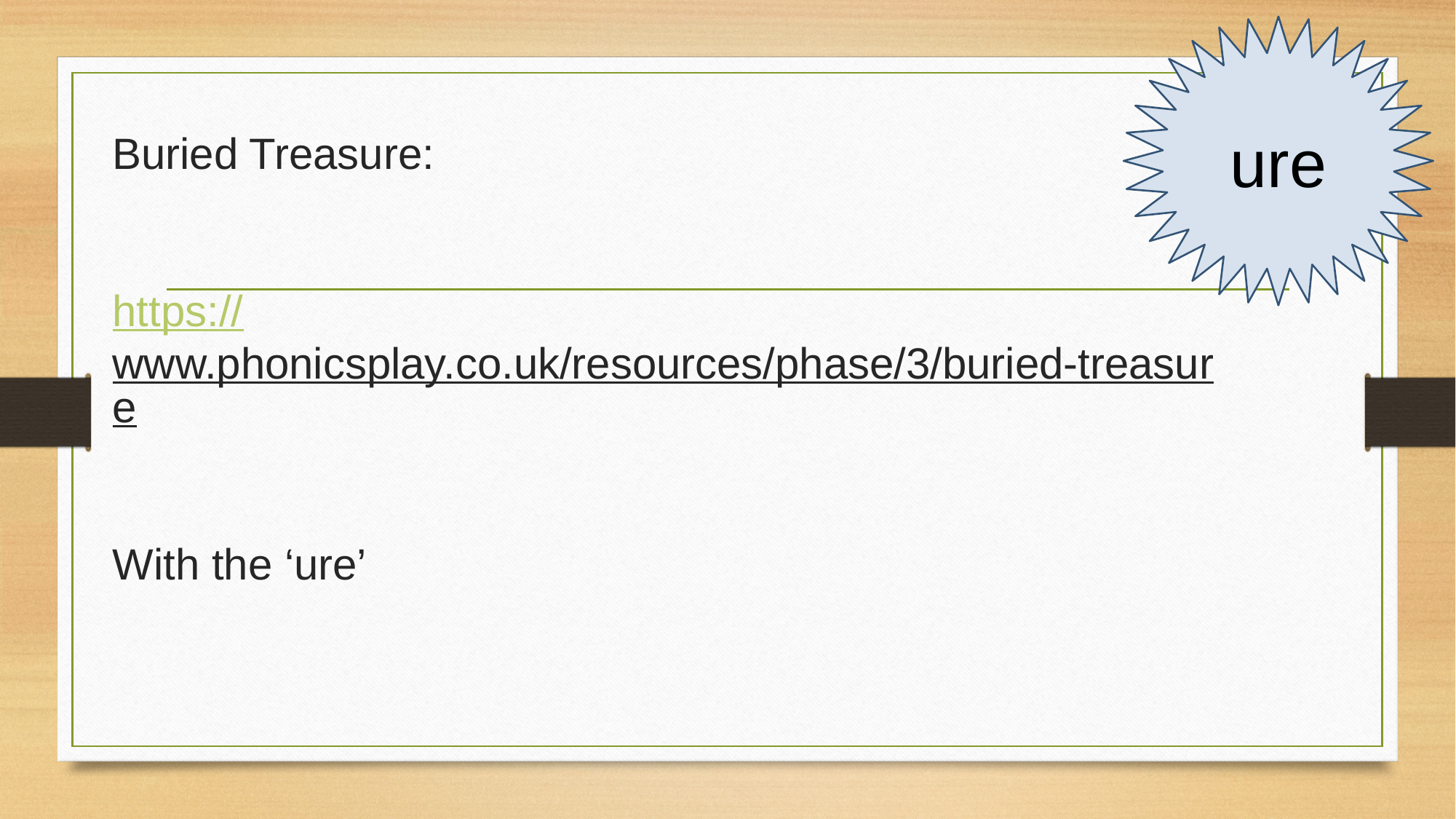

ure
# Buried Treasure: https://www.phonicsplay.co.uk/resources/phase/3/buried-treasure With the ‘ure’